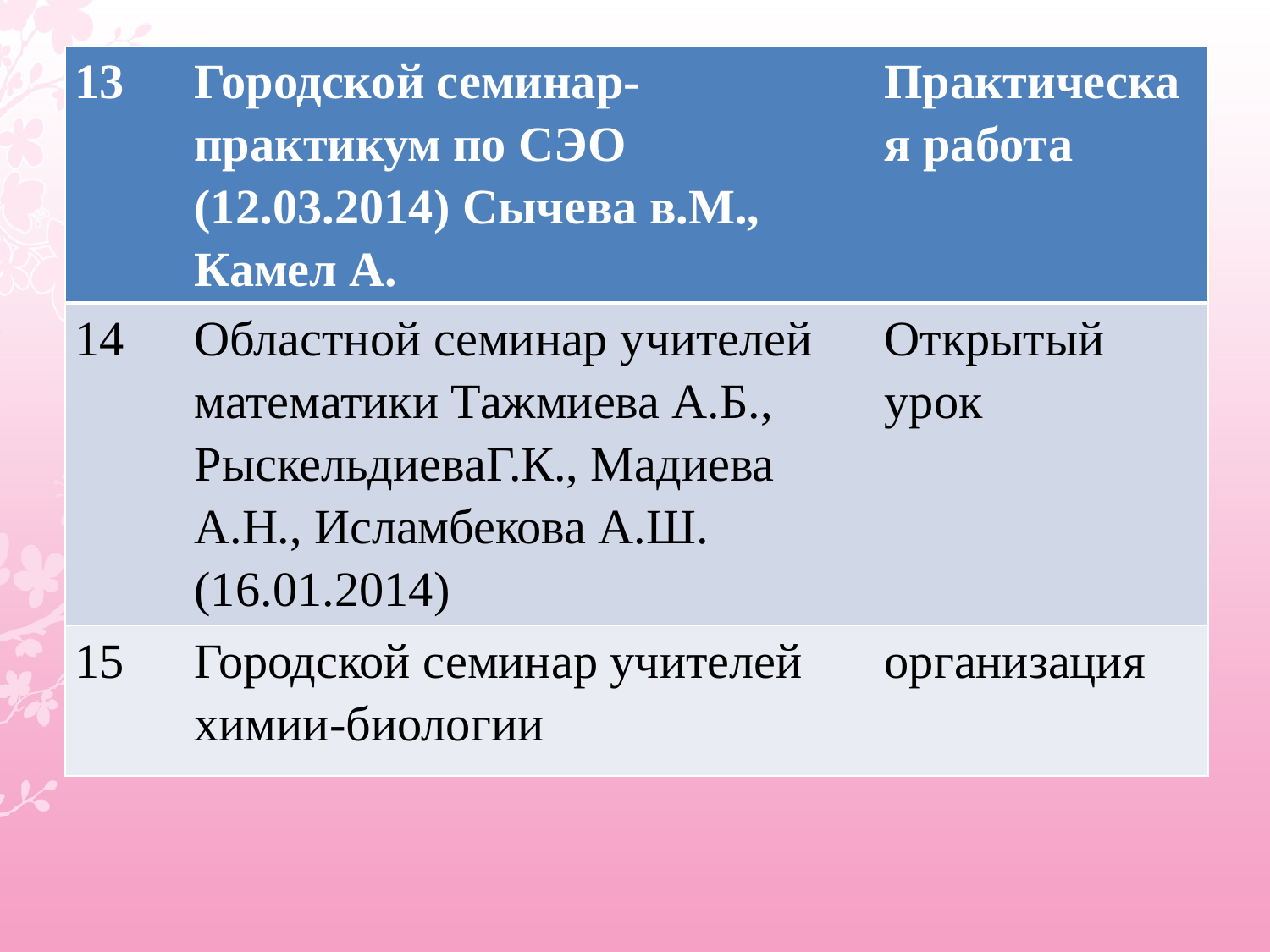

| 13 | Городской семинар-практикум по СЭО (12.03.2014) Сычева в.М., Камел А. | Практическая работа |
| --- | --- | --- |
| 14 | Областной семинар учителей математики Тажмиева А.Б., РыскельдиеваГ.К., Мадиева А.Н., Исламбекова А.Ш.(16.01.2014) | Открытый урок |
| 15 | Городской семинар учителей химии-биологии | организация |